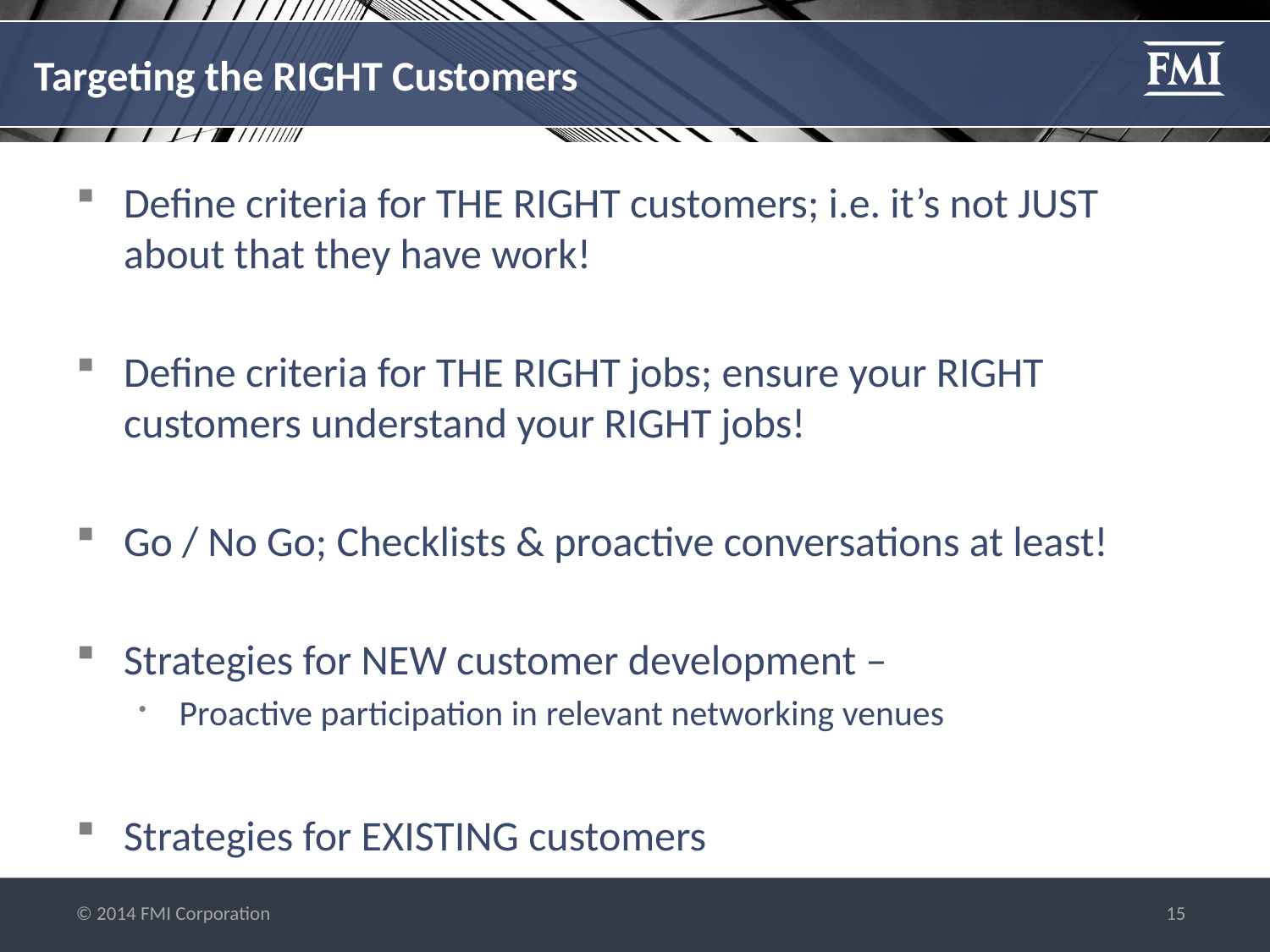

# Targeting the RIGHT Customers
Define criteria for THE RIGHT customers; i.e. it’s not JUST about that they have work!

Define criteria for THE RIGHT jobs; ensure your RIGHT customers understand your RIGHT jobs!

Go / No Go; Checklists & proactive conversations at least!

Strategies for NEW customer development –
Proactive participation in relevant networking venues

Strategies for EXISTING customers